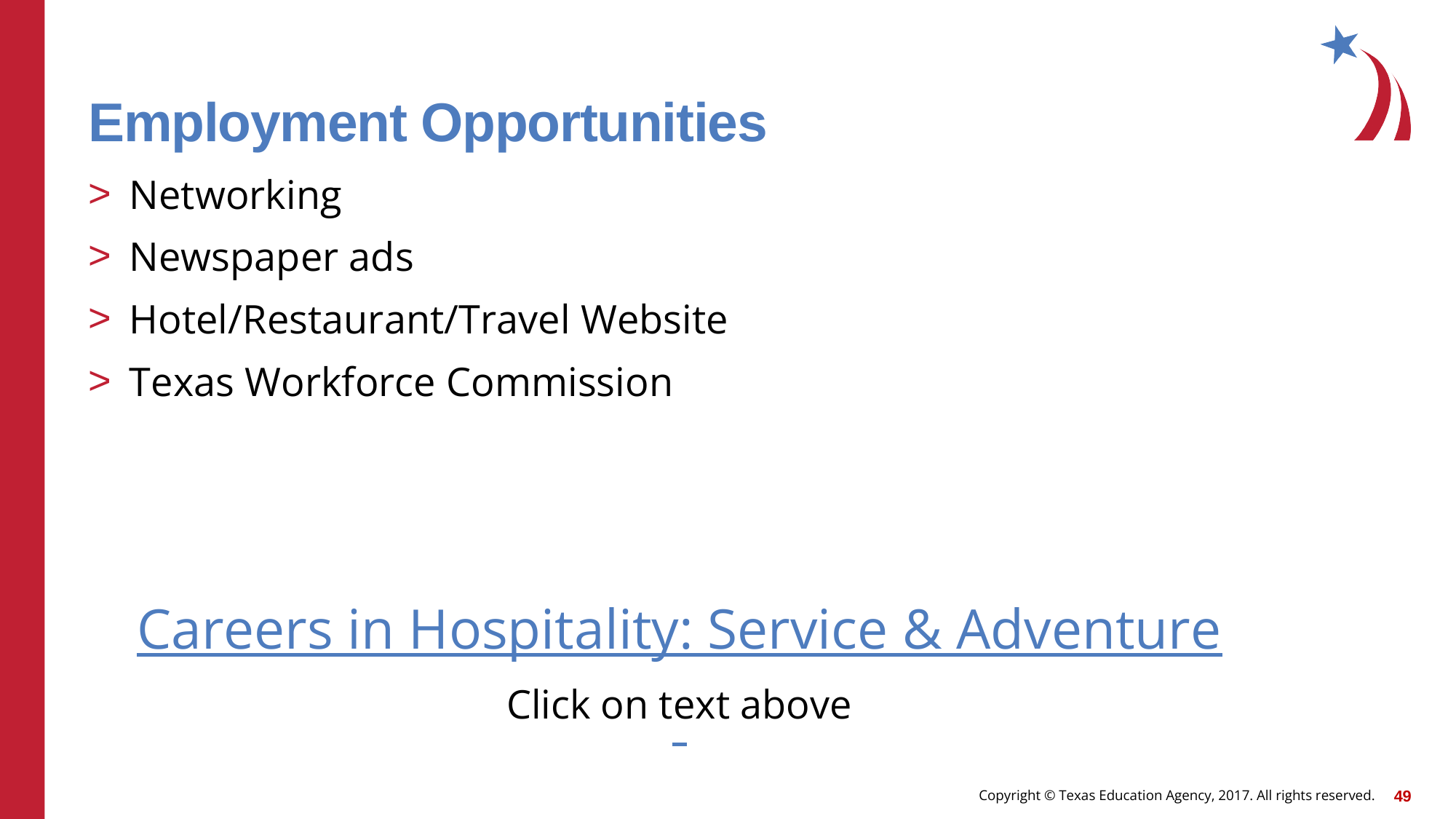

# Employment Opportunities
Networking
Newspaper ads
Hotel/Restaurant/Travel Website
Texas Workforce Commission

Careers in Hospitality: Service & Adventure

Click on text above